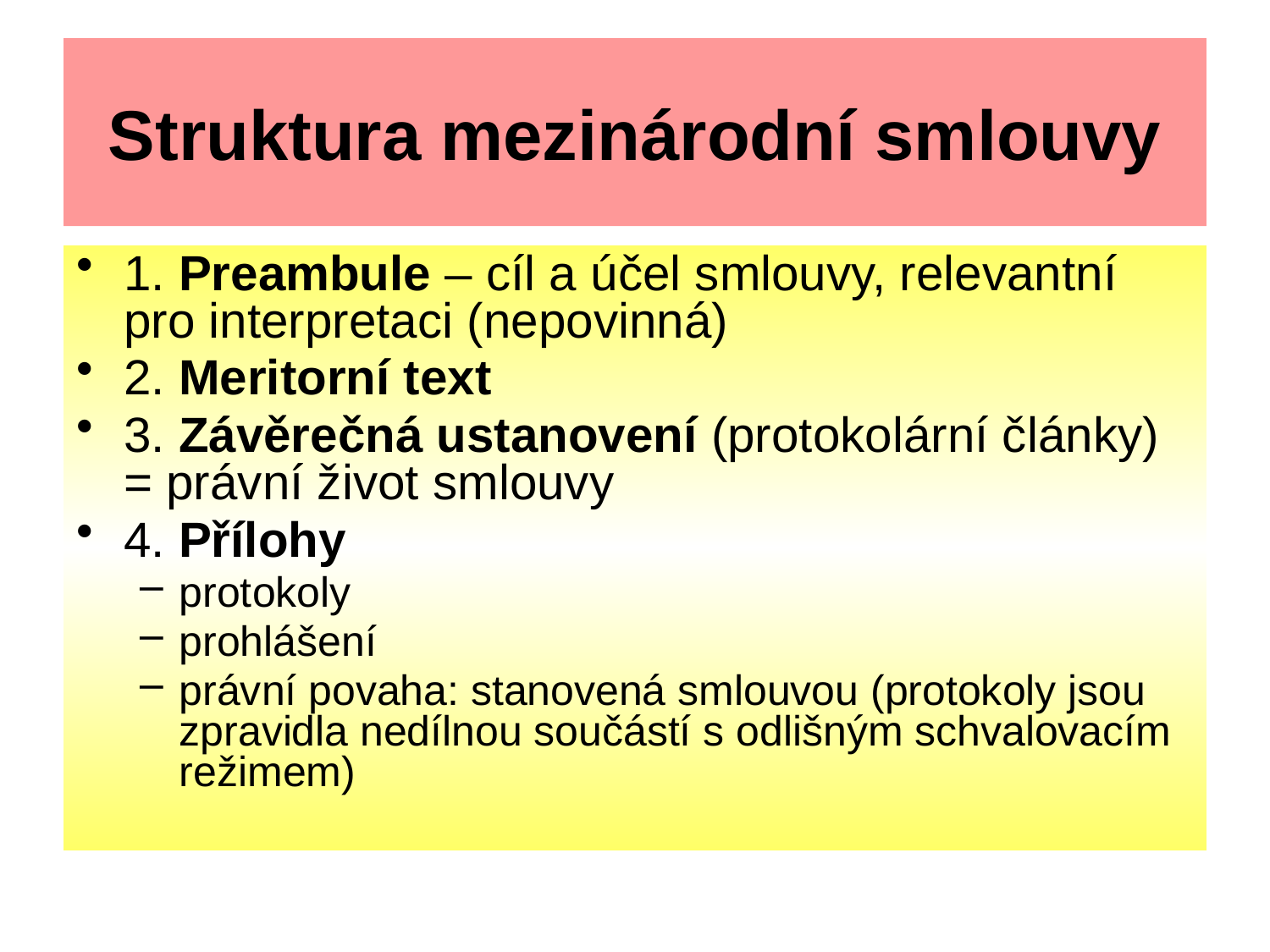

# Struktura mezinárodní smlouvy
1. Preambule – cíl a účel smlouvy, relevantní pro interpretaci (nepovinná)
2. Meritorní text
3. Závěrečná ustanovení (protokolární články) = právní život smlouvy
4. Přílohy
protokoly
prohlášení
právní povaha: stanovená smlouvou (protokoly jsou zpravidla nedílnou součástí s odlišným schvalovacím režimem)